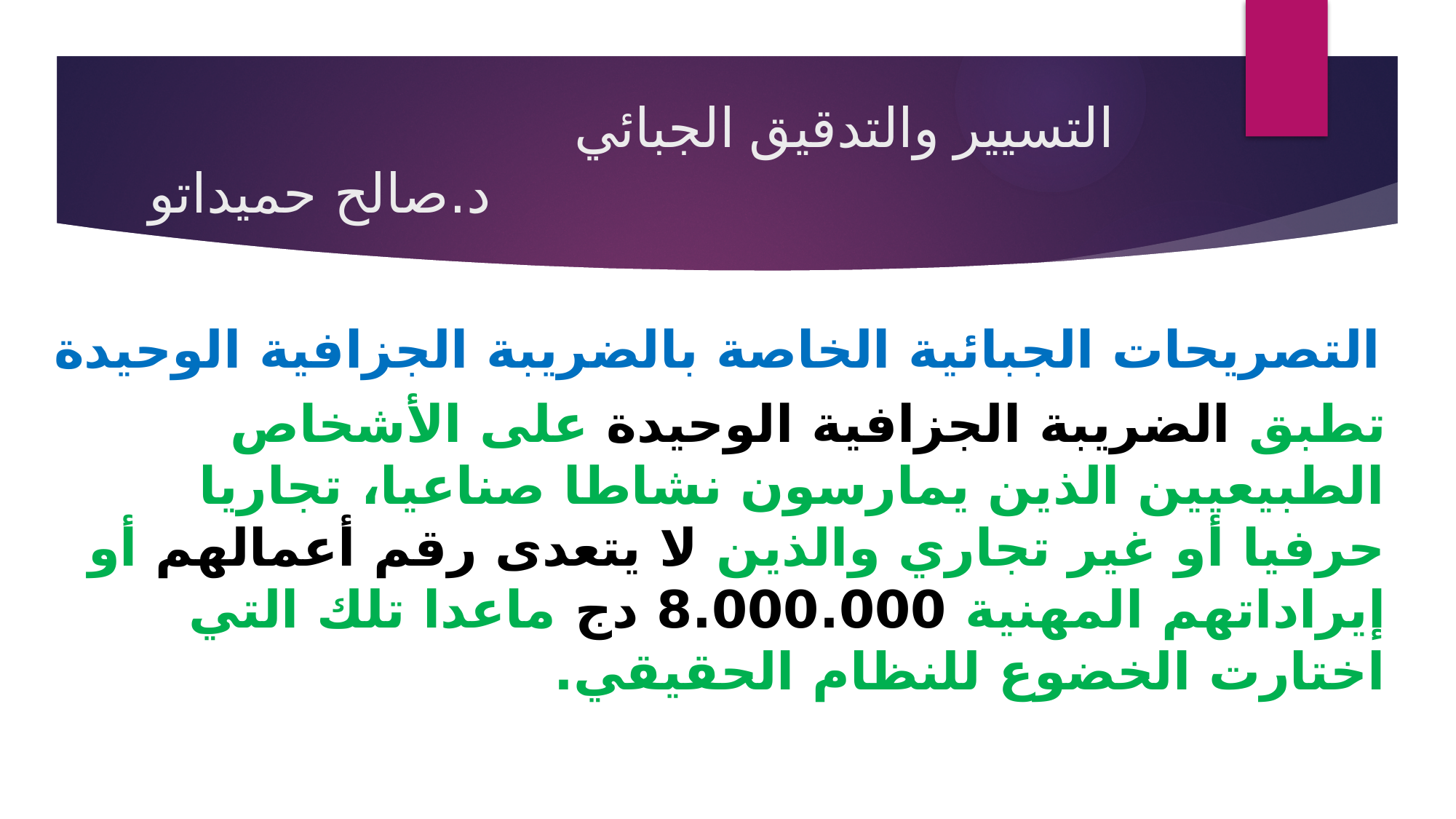

# التسيير والتدقيق الجبائي                               د.صالح حميداتو
التصريحات الجبائية الخاصة بالضريبة الجزافية الوحيدة
تطبق الضريبة الجزافية الوحيدة على الأشخاص الطبيعيين الذين يمارسون نشاطا صناعيا، تجاريا حرفيا أو غير تجاري والذين لا يتعدى رقم أعمالهم أو إيراداتهم المهنية 8.000.000 دج ماعدا تلك التي اختارت الخضوع للنظام الحقيقي.